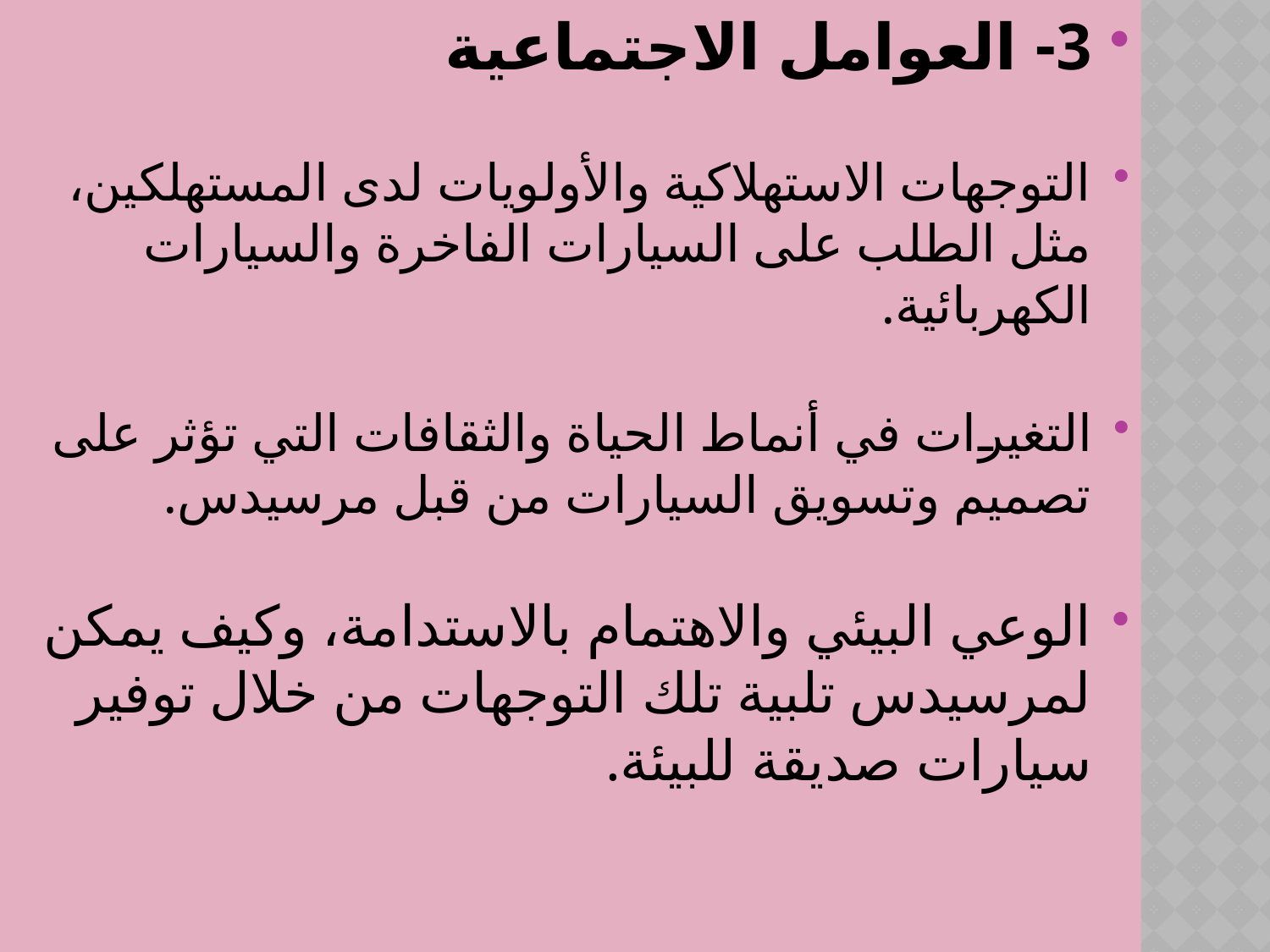

3- العوامل الاجتماعية

التوجهات الاستهلاكية والأولويات لدى المستهلكين، مثل الطلب على السيارات الفاخرة والسيارات الكهربائية.

التغيرات في أنماط الحياة والثقافات التي تؤثر على تصميم وتسويق السيارات من قبل مرسيدس.

الوعي البيئي والاهتمام بالاستدامة، وكيف يمكن لمرسيدس تلبية تلك التوجهات من خلال توفير سيارات صديقة للبيئة.

#